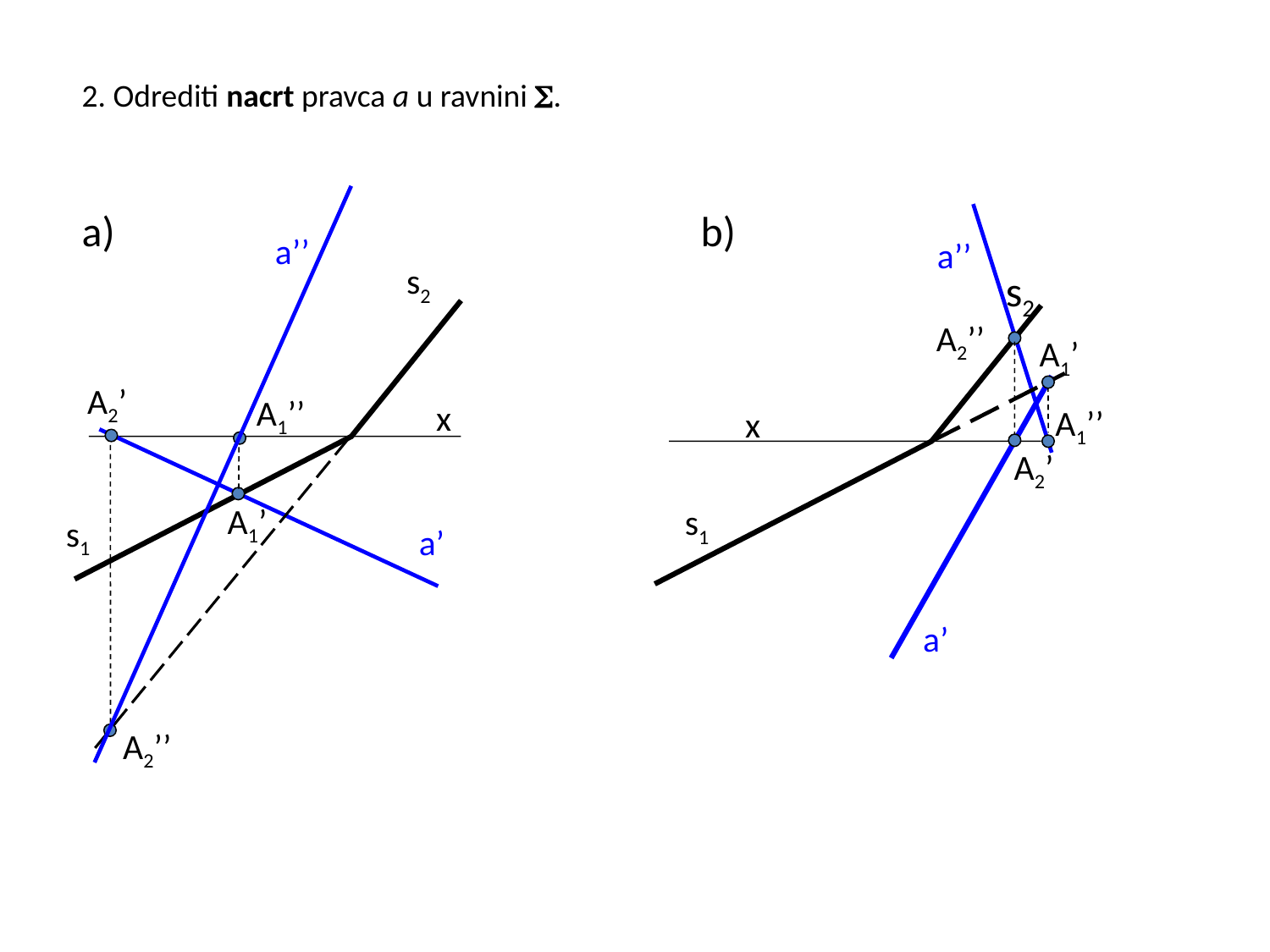

2. Odrediti nacrt pravca a u ravnini Σ.

a’’
b)
a)

a’’
s2
s2

s1
a’
x

A2’’

A1’

A2’

A1’’

A1’’

x

A2’

A1’
s1
a’
A2’’